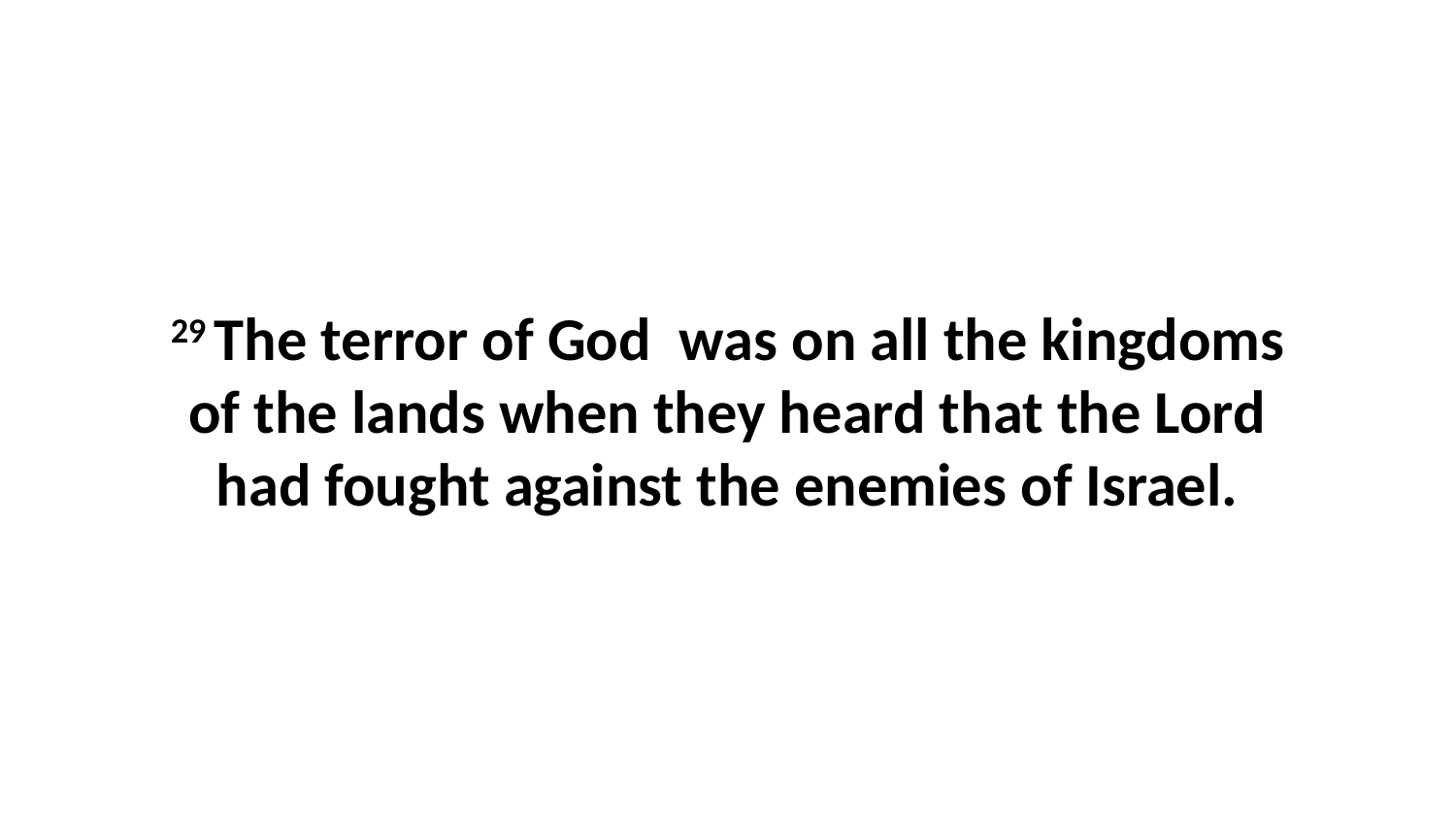

29 The terror of God  was on all the kingdoms of the lands when they heard that the Lord had fought against the enemies of Israel.